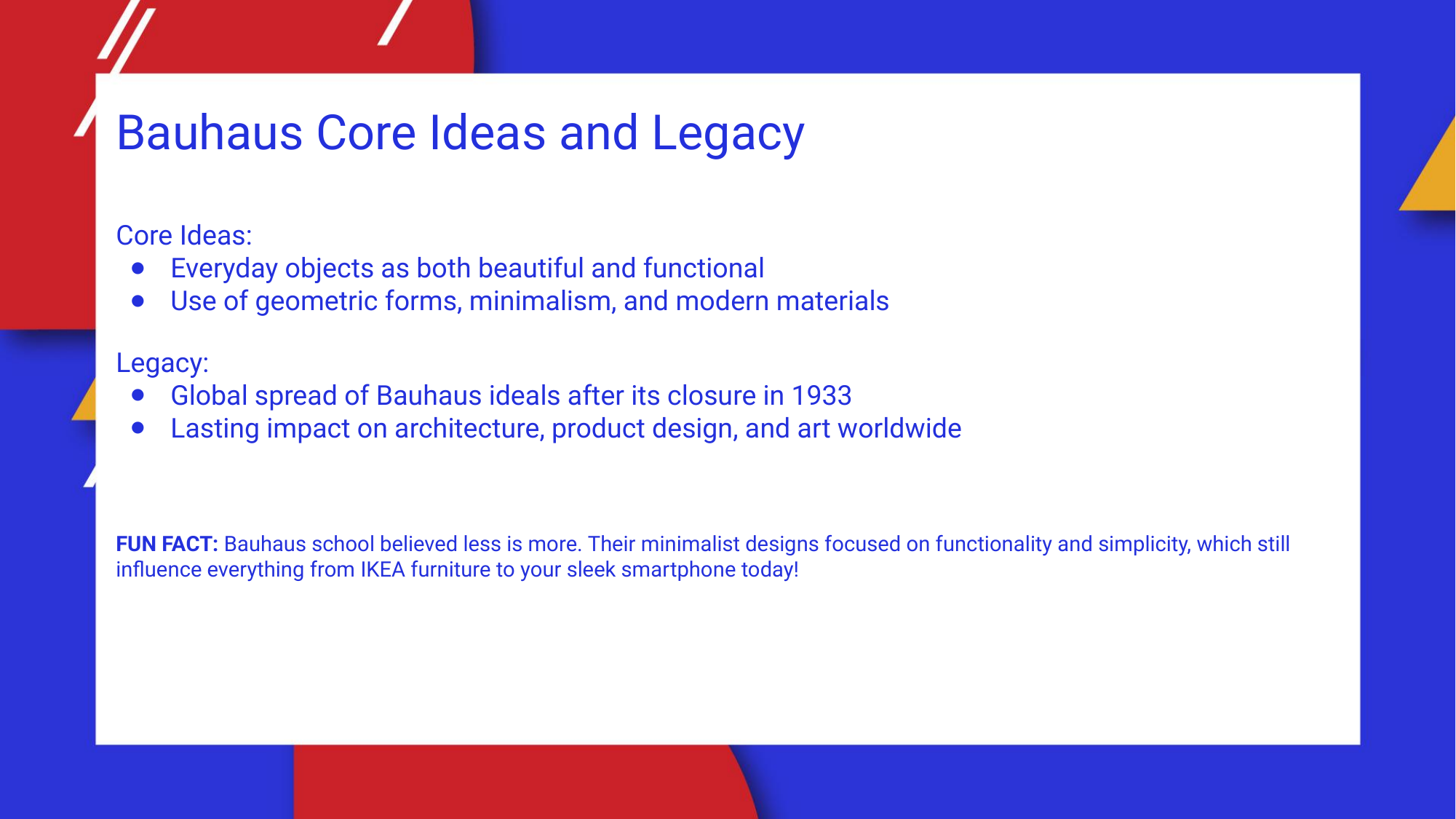

Bauhaus Core Ideas and Legacy

Core Ideas:
Everyday objects as both beautiful and functional
Use of geometric forms, minimalism, and modern materials

Legacy:
Global spread of Bauhaus ideals after its closure in 1933
Lasting impact on architecture, product design, and art worldwide

FUN FACT: Bauhaus school believed less is more. Their minimalist designs focused on functionality and simplicity, which still influence everything from IKEA furniture to your sleek smartphone today!